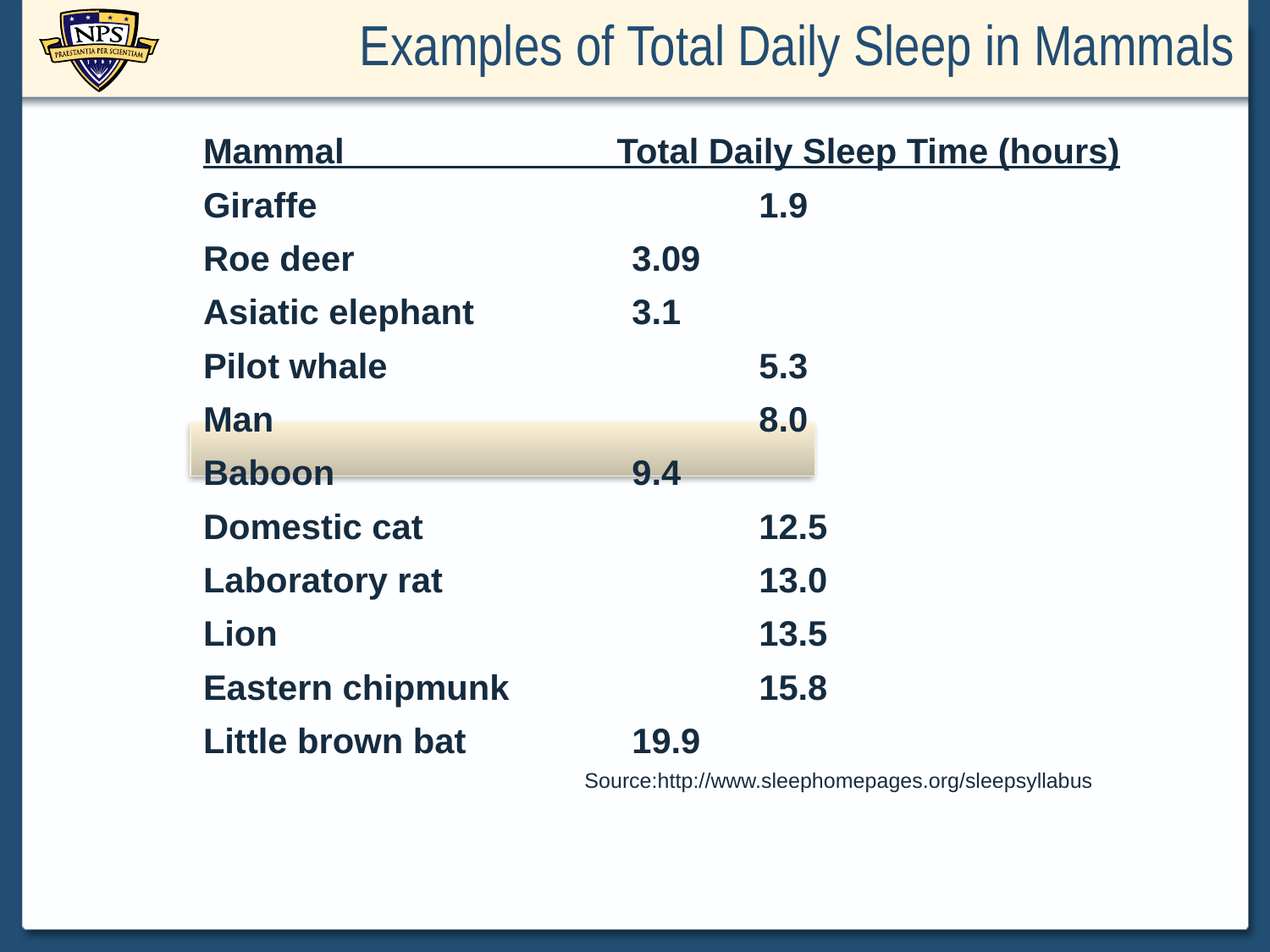

# Examples of Total Daily Sleep in Mammals
Mammal                            Total Daily Sleep Time (hours)
Giraffe 				1.9
Roe deer 			3.09
Asiatic elephant 		3.1
Pilot whale 			5.3
Man 				8.0
Baboon 			9.4
Domestic cat 			12.5
Laboratory rat 			13.0
Lion 				13.5
Eastern chipmunk 		15.8
Little brown bat 		19.9
                                                   Source:http://www.sleephomepages.org/sleepsyllabus